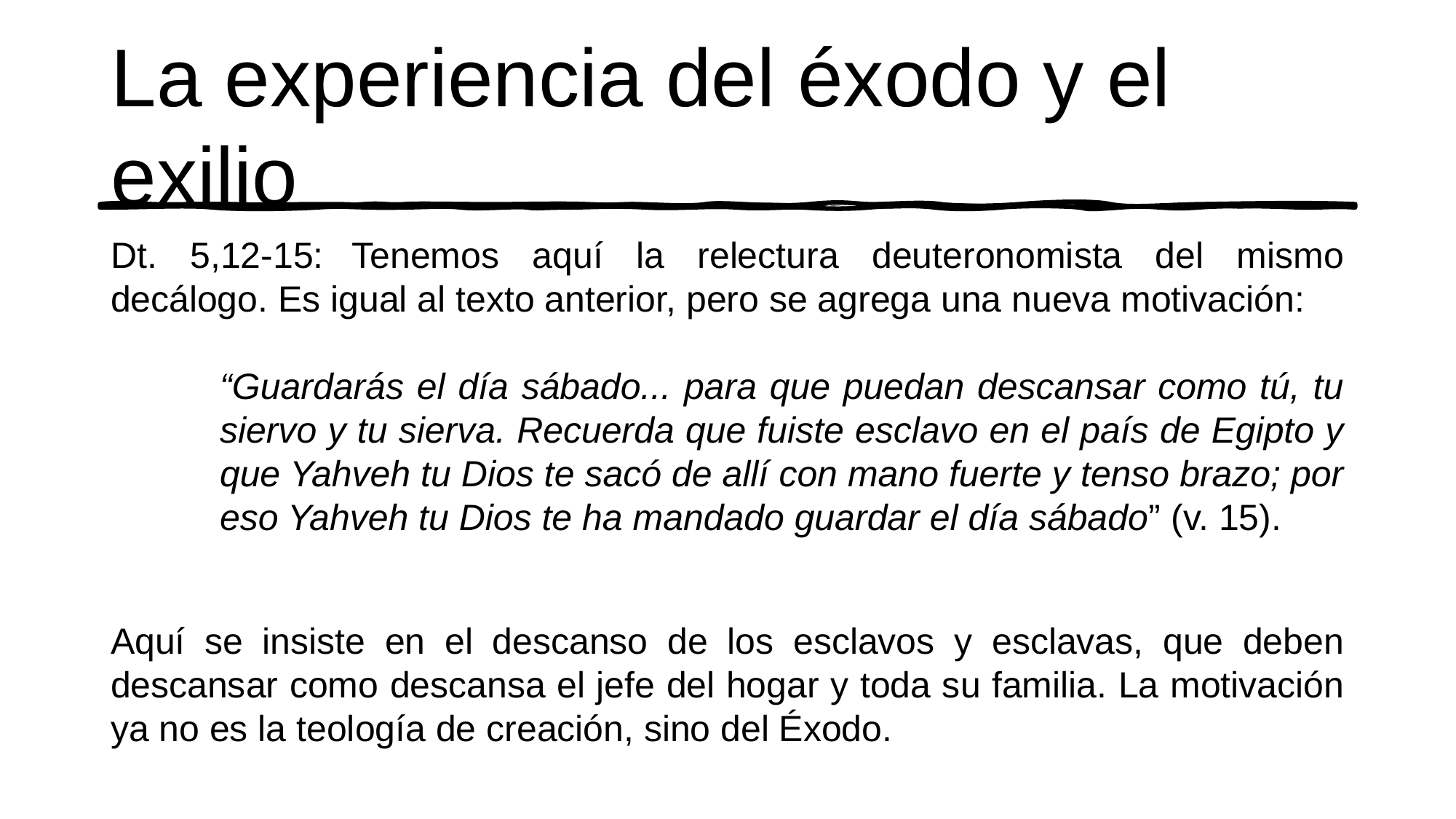

# La experiencia del éxodo y el exilio
Dt. 5,12-15:	Tenemos aquí la relectura deuteronomista del mismo decálogo. Es igual al texto anterior, pero se agrega una nueva motivación:

	“Guardarás el día sábado... para que puedan descansar como tú, tu 	siervo y tu sierva. Recuerda que fuiste esclavo en el país de Egipto y 	que Yahveh tu Dios te sacó de allí con mano fuerte y tenso brazo; por 	eso Yahveh tu Dios te ha mandado guardar el día sábado” (v. 15).
Aquí se insiste en el descanso de los esclavos y esclavas, que deben descansar como descansa el jefe del hogar y toda su familia. La motivación ya no es la teología de creación, sino del Éxodo.